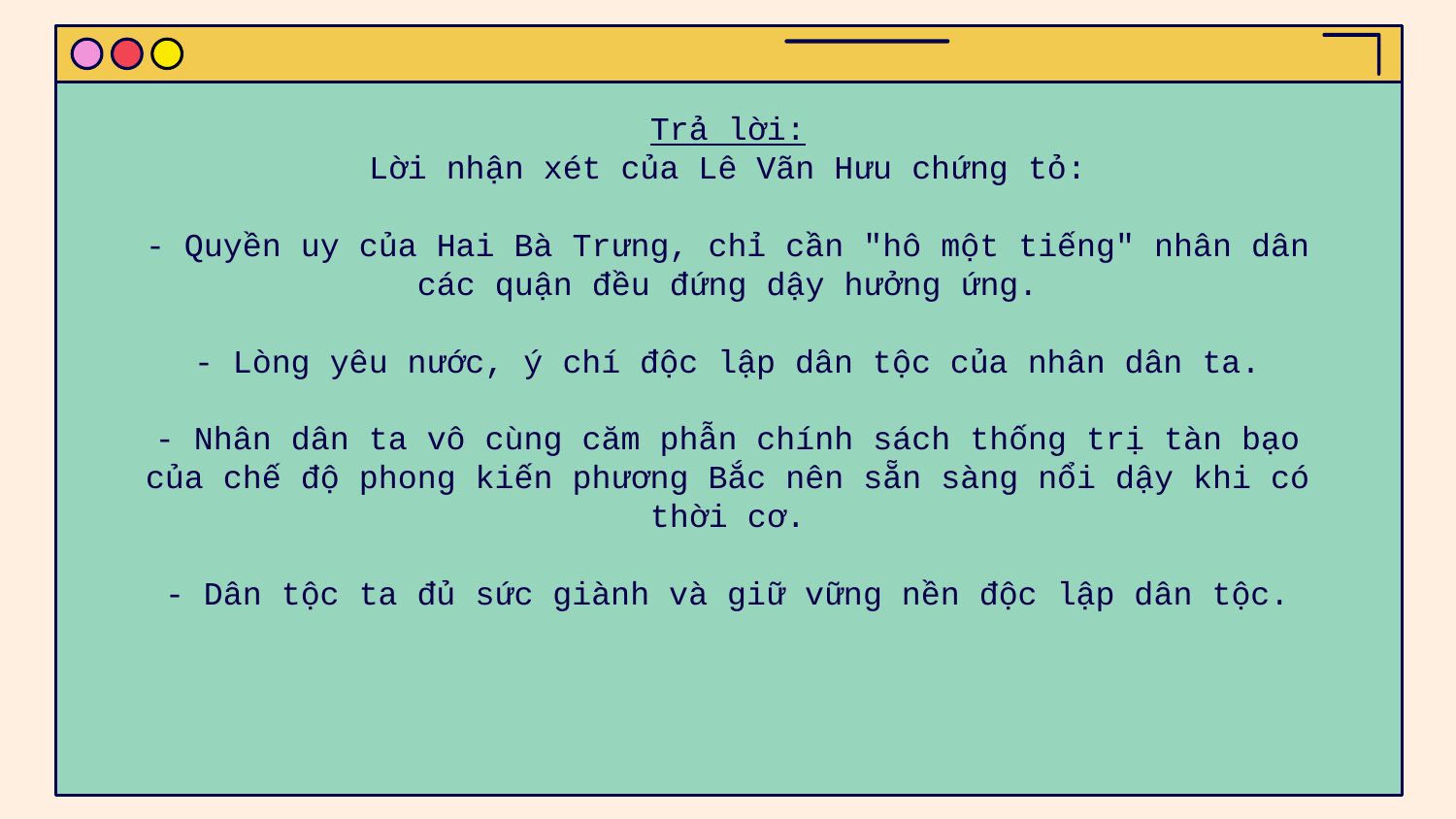

# Trả lời: Lời nhận xét của Lê Vãn Hưu chứng tỏ: - Quyền uy của Hai Bà Trưng, chỉ cần "hô một tiếng" nhân dân các quận đều đứng dậy hưởng ứng. - Lòng yêu nước, ý chí độc lập dân tộc của nhân dân ta. - Nhân dân ta vô cùng căm phẫn chính sách thống trị tàn bạo của chế độ phong kiến phương Bắc nên sẵn sàng nổi dậy khi có thời cơ. - Dân tộc ta đủ sức giành và giữ vững nền độc lập dân tộc.